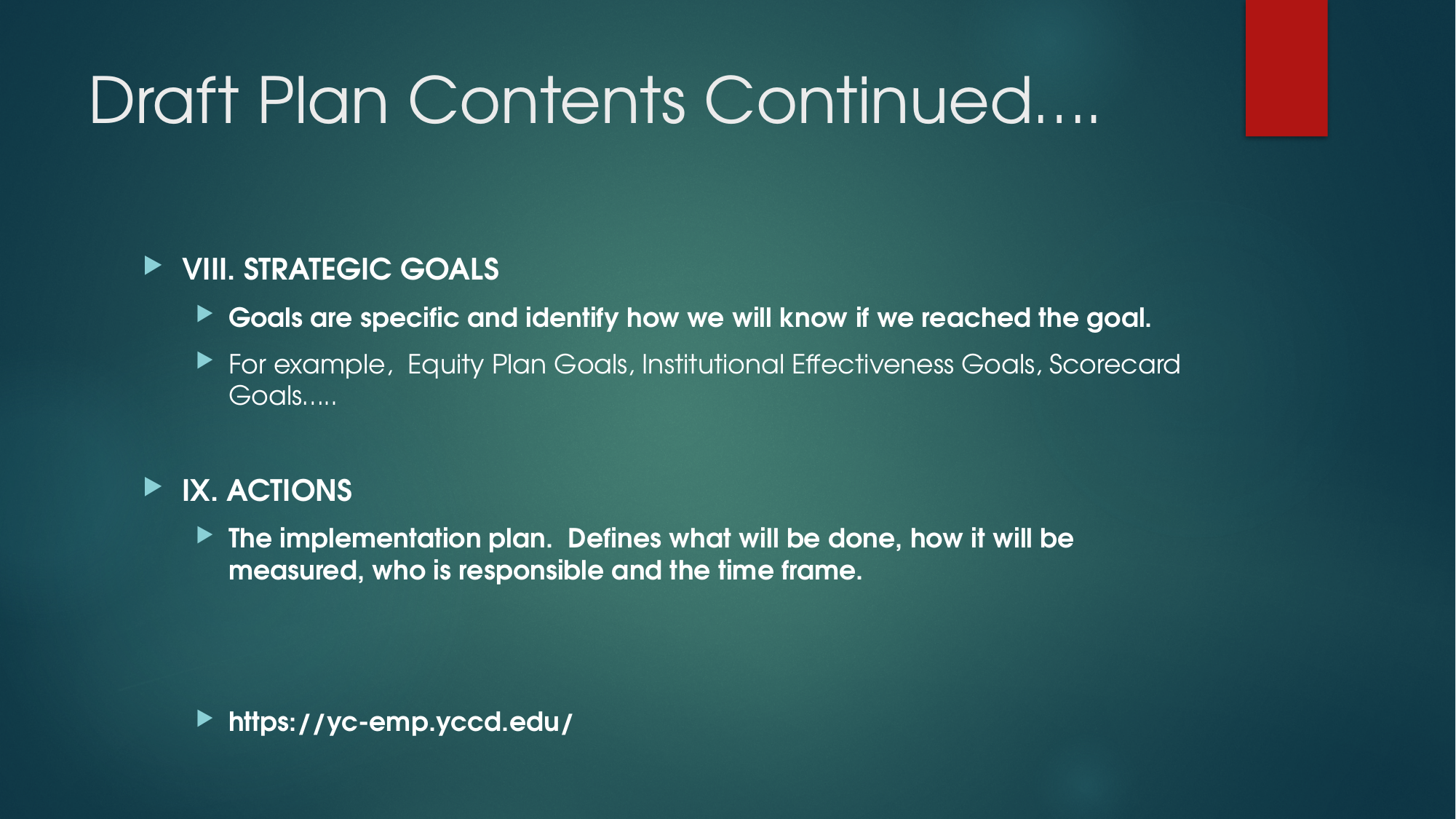

# Draft Plan Contents Continued….
VIII. STRATEGIC GOALS
Goals are specific and identify how we will know if we reached the goal.
For example,  Equity Plan Goals, Institutional Effectiveness Goals, Scorecard Goals…..

IX. ACTIONS
The implementation plan.  Defines what will be done, how it will be measured, who is responsible and the time frame.

https://yc-emp.yccd.edu/